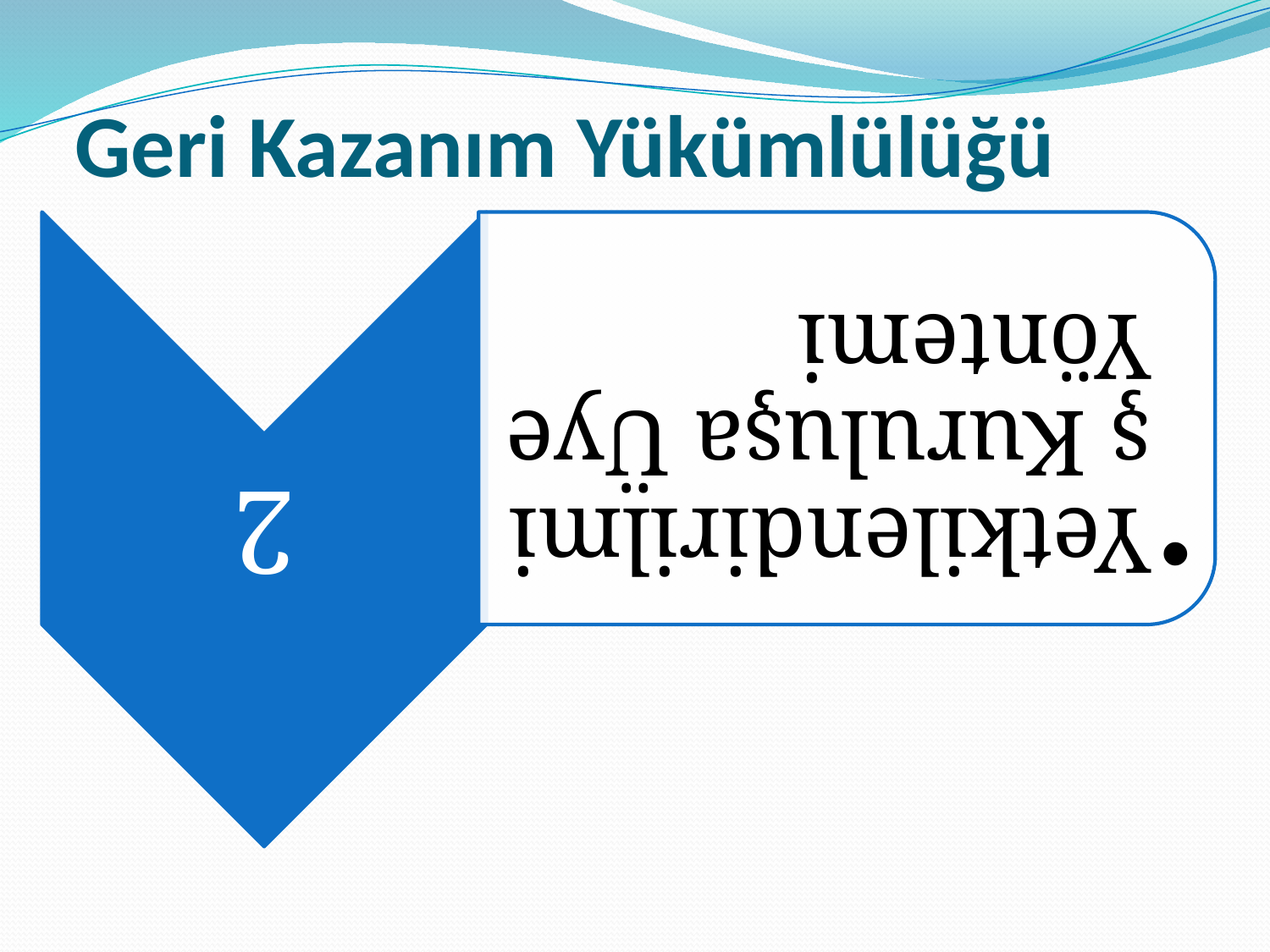

# Geri Kazanım Yükümlülüğü
2
Yetkilendirilmiş Kuruluşa Üye Yöntemi